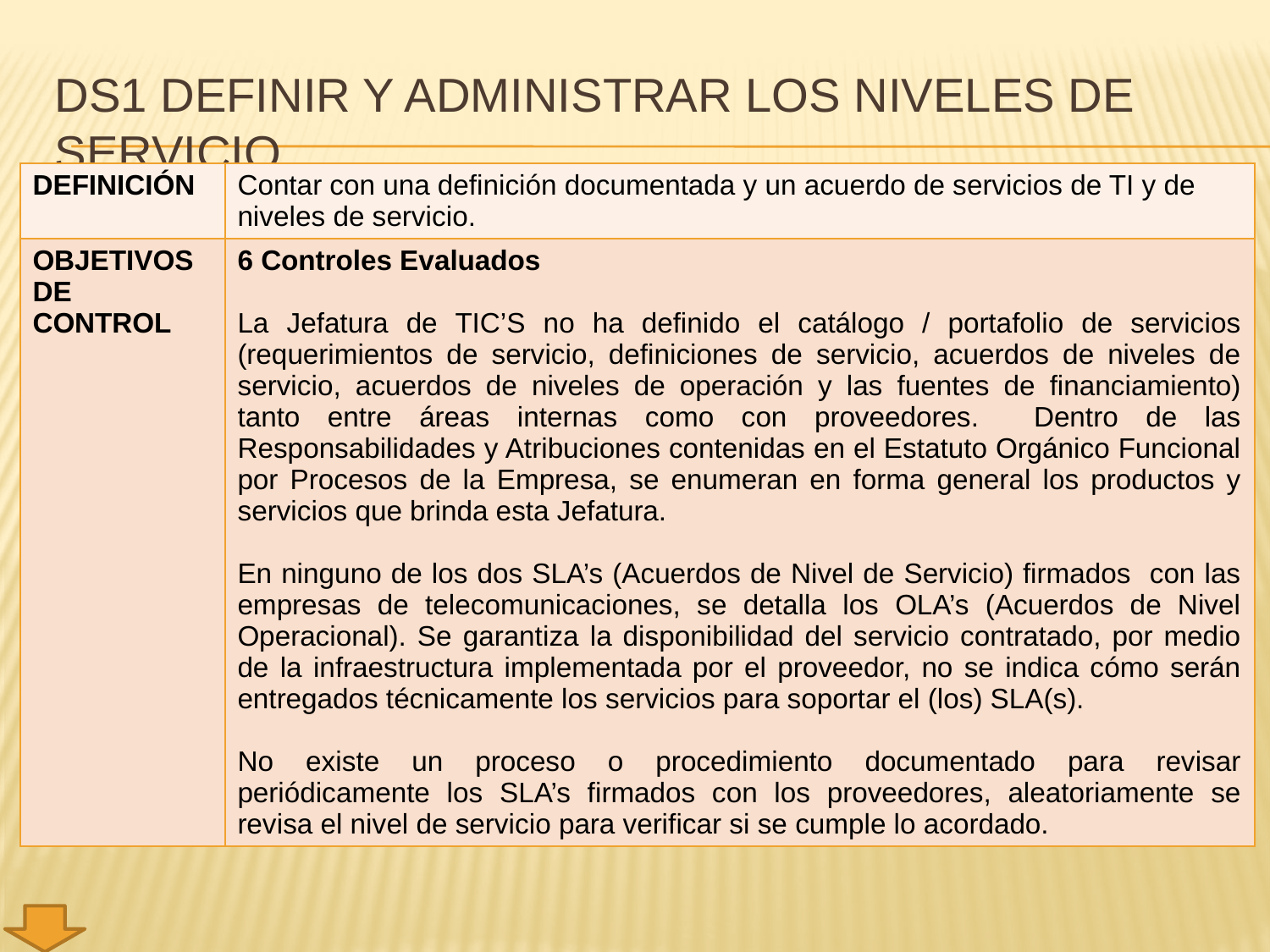

# DS1 DEFINIR Y ADMINISTRAR LOS NIVELES DE SERVICIO
| DEFINICIÓN | Contar con una definición documentada y un acuerdo de servicios de TI y de niveles de servicio. |
| --- | --- |
| OBJETIVOS DE CONTROL | 6 Controles Evaluados La Jefatura de TIC’S no ha definido el catálogo / portafolio de servicios (requerimientos de servicio, definiciones de servicio, acuerdos de niveles de servicio, acuerdos de niveles de operación y las fuentes de financiamiento) tanto entre áreas internas como con proveedores. Dentro de las Responsabilidades y Atribuciones contenidas en el Estatuto Orgánico Funcional por Procesos de la Empresa, se enumeran en forma general los productos y servicios que brinda esta Jefatura.   En ninguno de los dos SLA’s (Acuerdos de Nivel de Servicio) firmados con las empresas de telecomunicaciones, se detalla los OLA’s (Acuerdos de Nivel Operacional). Se garantiza la disponibilidad del servicio contratado, por medio de la infraestructura implementada por el proveedor, no se indica cómo serán entregados técnicamente los servicios para soportar el (los) SLA(s).   No existe un proceso o procedimiento documentado para revisar periódicamente los SLA’s firmados con los proveedores, aleatoriamente se revisa el nivel de servicio para verificar si se cumple lo acordado. |